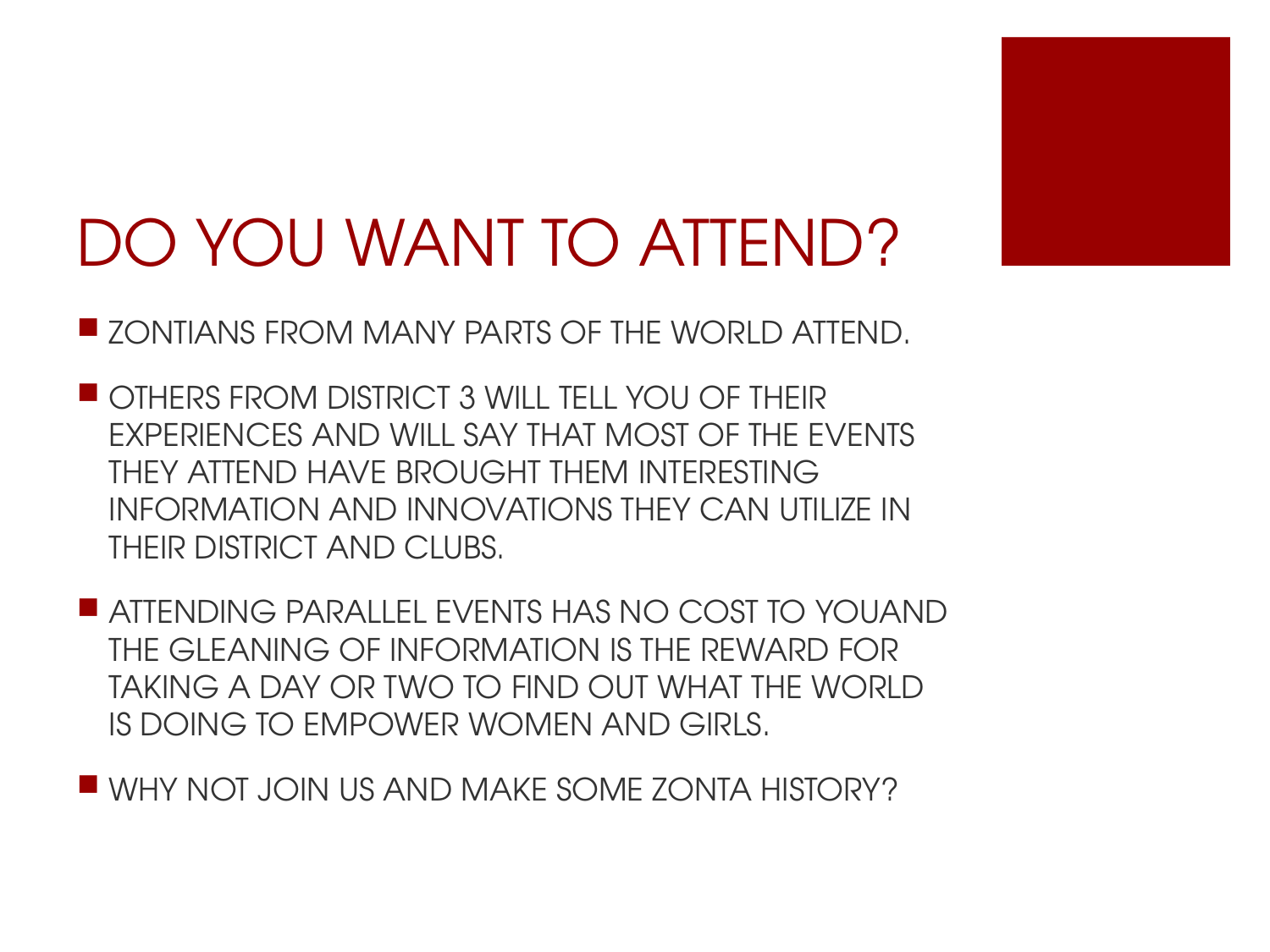

# DO YOU WANT TO ATTEND?
ZONTIANS FROM MANY PARTS OF THE WORLD ATTEND.
OTHERS FROM DISTRICT 3 WILL TELL YOU OF THEIR EXPERIENCES AND WILL SAY THAT MOST OF THE EVENTS THEY ATTEND HAVE BROUGHT THEM INTERESTING INFORMATION AND INNOVATIONS THEY CAN UTILIZE IN THEIR DISTRICT AND CLUBS.
ATTENDING PARALLEL EVENTS HAS NO COST TO YOUAND THE GLEANING OF INFORMATION IS THE REWARD FOR TAKING A DAY OR TWO TO FIND OUT WHAT THE WORLD IS DOING TO EMPOWER WOMEN AND GIRLS.
WHY NOT JOIN US AND MAKE SOME ZONTA HISTORY?